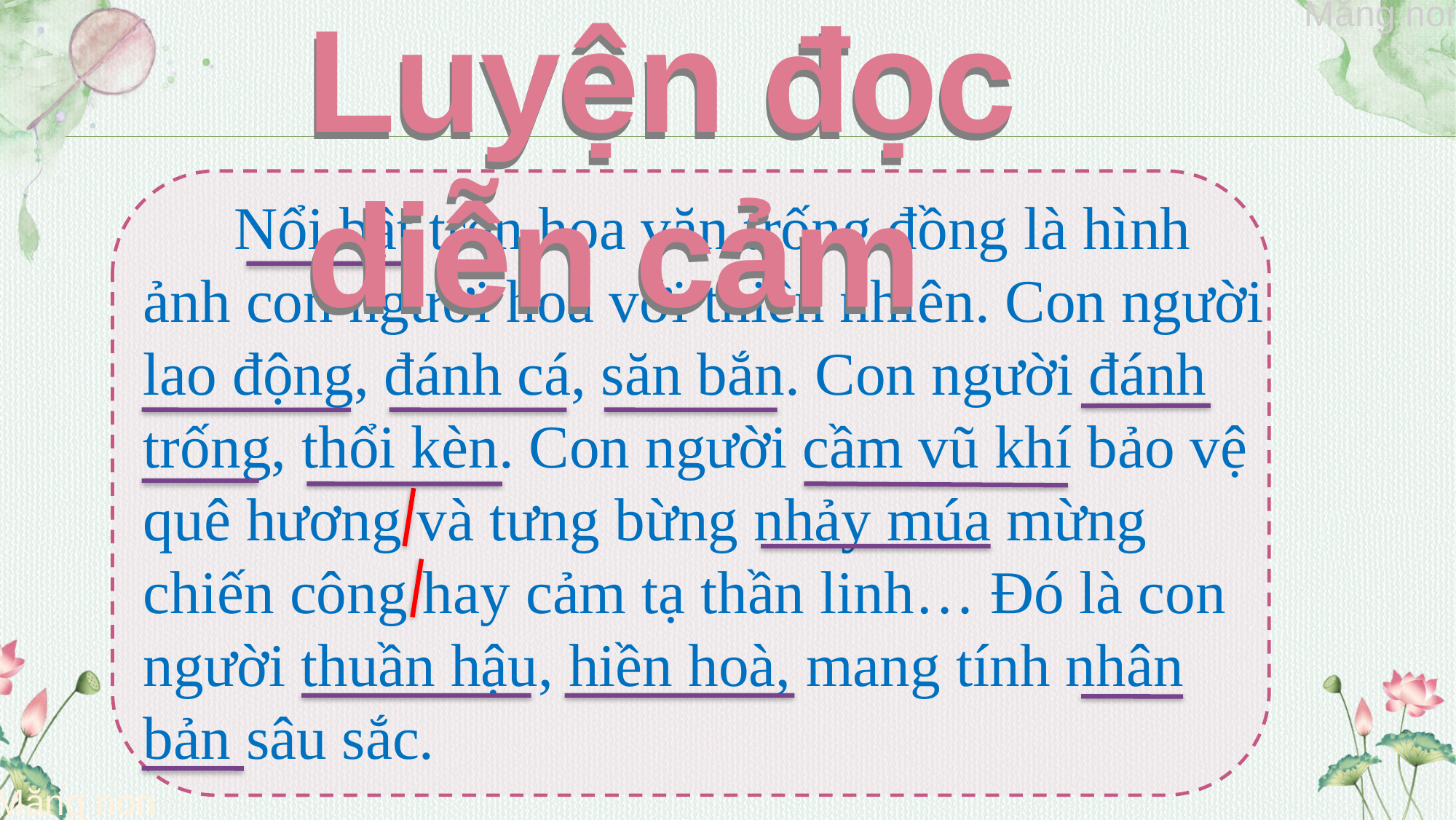

Luyện đọc diễn cảm
Luyện đọc diễn cảm

      Nổi bật trên hoa văn trống đồng là hình ảnh con người hoà với thiên nhiên. Con người lao động, đánh cá, săn bắn. Con người đánh trống, thổi kèn. Con người cầm vũ khí bảo vệ quê hương và tưng bừng nhảy múa mừng chiến công hay cảm tạ thần linh… Đó là con người thuần hậu, hiền hoà, mang tính nhân bản sâu sắc.